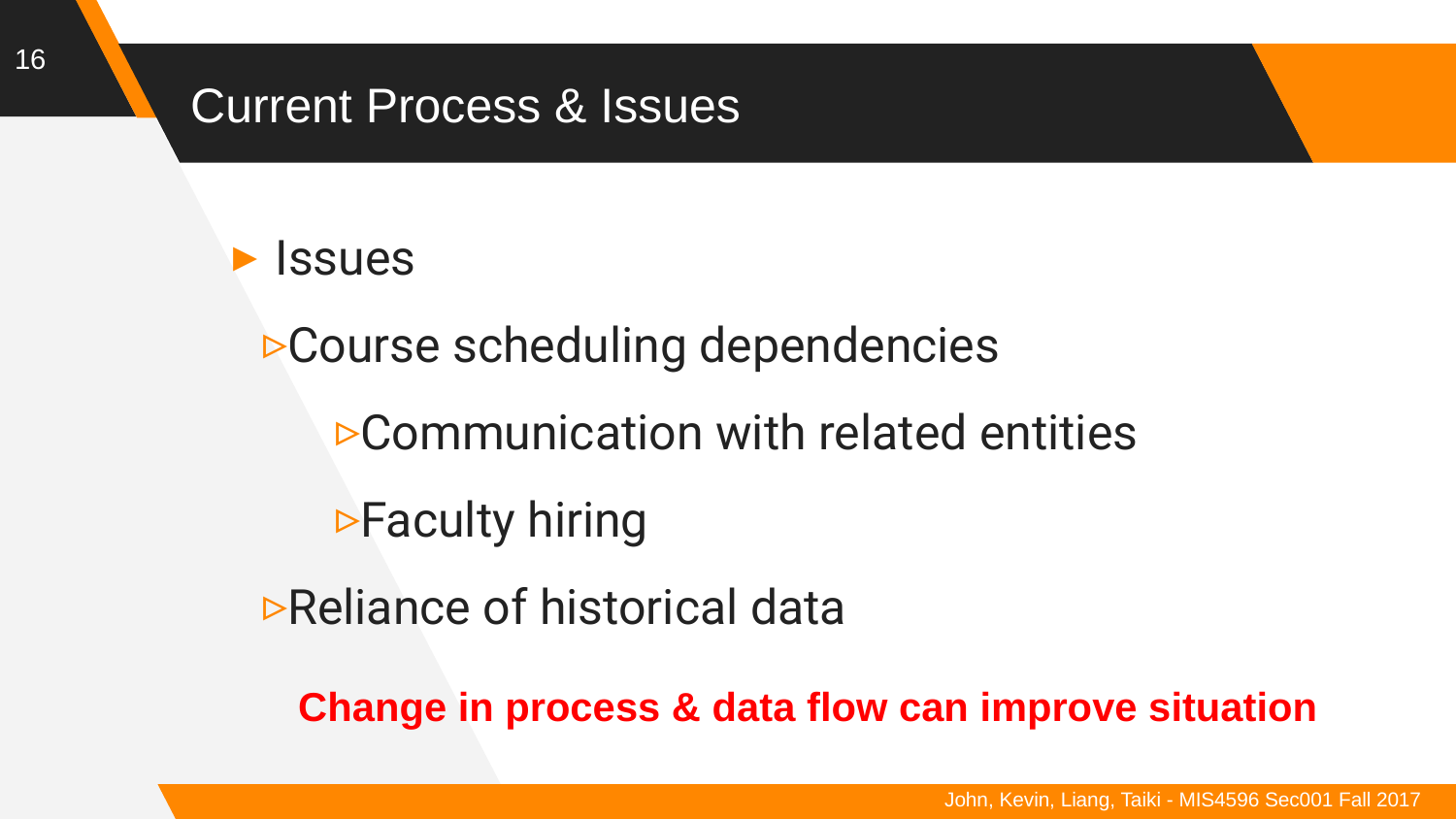

16
# Current Process & Issues
 Issues
Course scheduling dependencies
Communication with related entities
Faculty hiring
Reliance of historical data

Change in process & data flow can improve situation
John, Kevin, Liang, Taiki - MIS4596 Sec001 Fall 2017